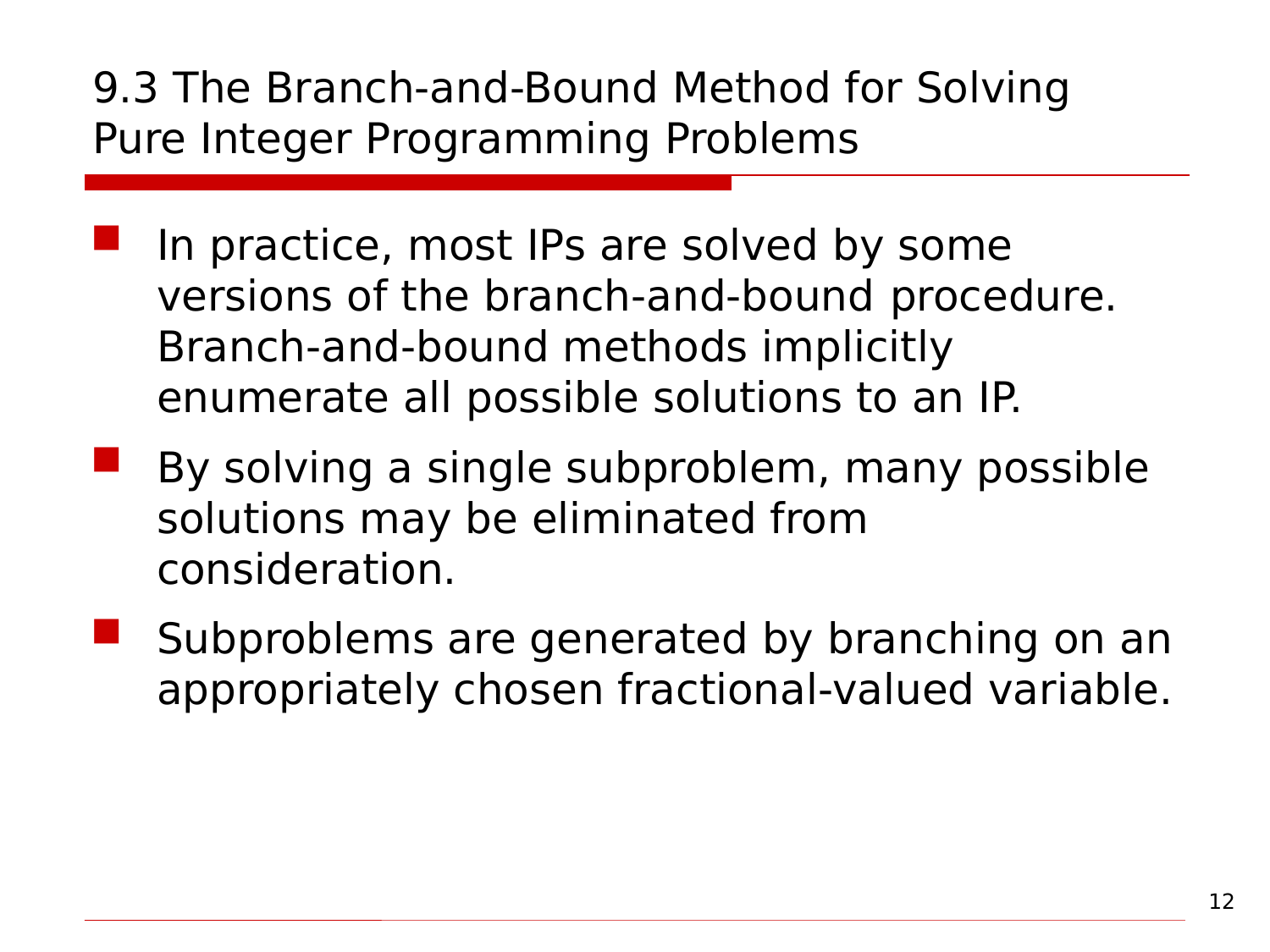

# 9.3 The Branch-and-Bound Method for Solving Pure Integer Programming Problems
In practice, most IPs are solved by some versions of the branch-and-bound procedure.  Branch-and-bound methods implicitly enumerate all possible solutions to an IP.
By solving a single subproblem, many possible solutions may be eliminated from consideration.
Subproblems are generated by branching on an appropriately chosen fractional-valued variable.